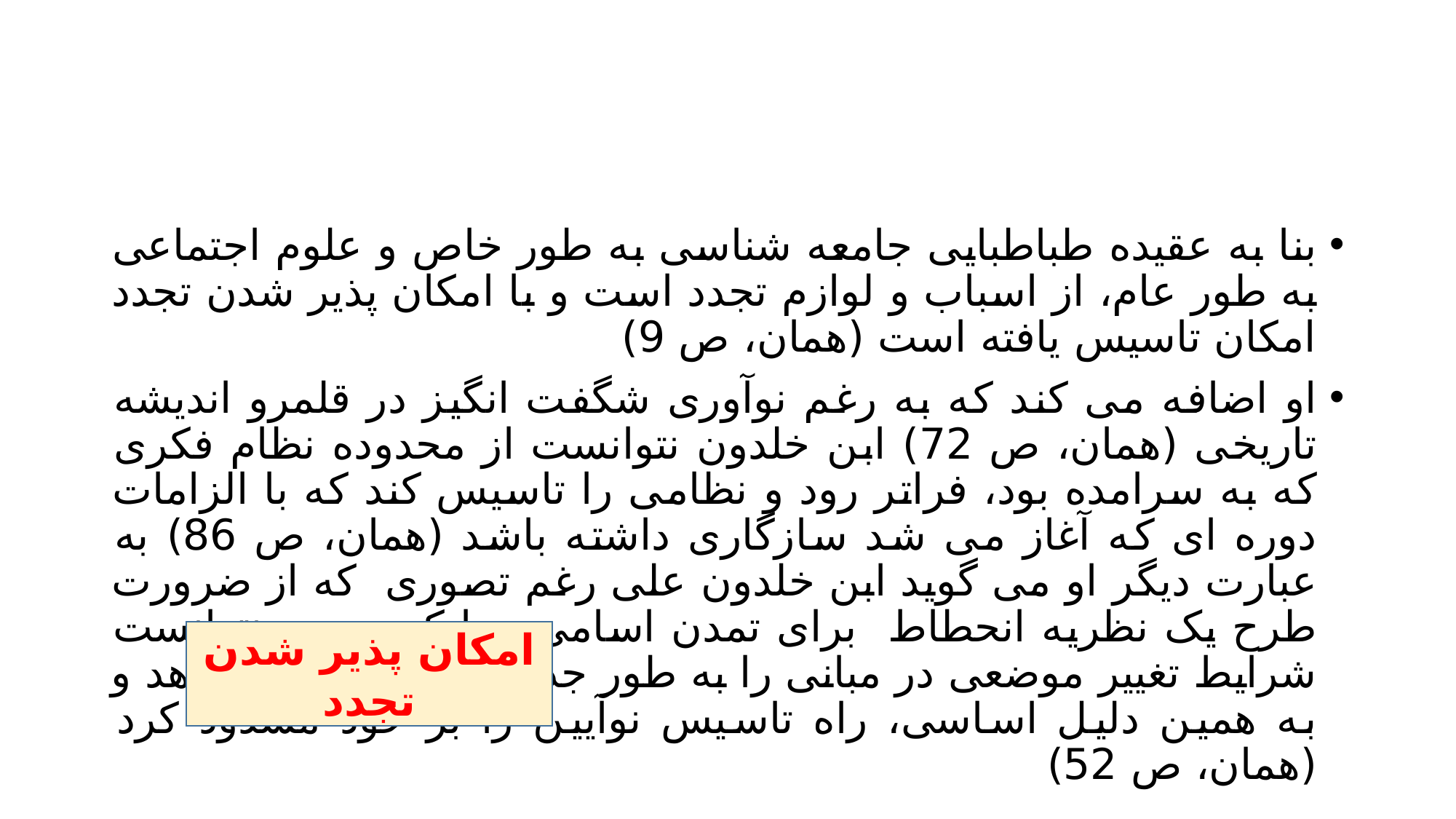

#
بنا به عقیده طباطبایی جامعه شناسی به طور خاص و علوم اجتماعی به طور عام، از اسباب و لوازم تجدد است و با امکان پذیر شدن تجدد امکان تاسیس یافته است (همان، ص 9)
او اضافه می کند که به رغم نوآوری شگفت انگیز در قلمرو اندیشه تاریخی (همان، ص 72) ابن خلدون نتوانست از محدوده نظام فکری که به سرامده بود، فراتر رود و نظامی را تاسیس کند که با الزامات دوره ای که آغاز می شد سازگاری داشته باشد (همان، ص 86) به عبارت دیگر او می گوید ابن خلدون علی رغم تصوری  که از ضرورت طرح یک نظریه انحطاط  برای تمدن اسامی پیدا کرده بود، نتوانست شرایط تغییر موضعی در مبانی را به طور جدی مورد توجه قرار دهد و به همین دلیل اساسی، راه تاسیس نوآیین را بر خود مسدود کرد (همان، ص 52)
امکان پذیر شدن تجدد